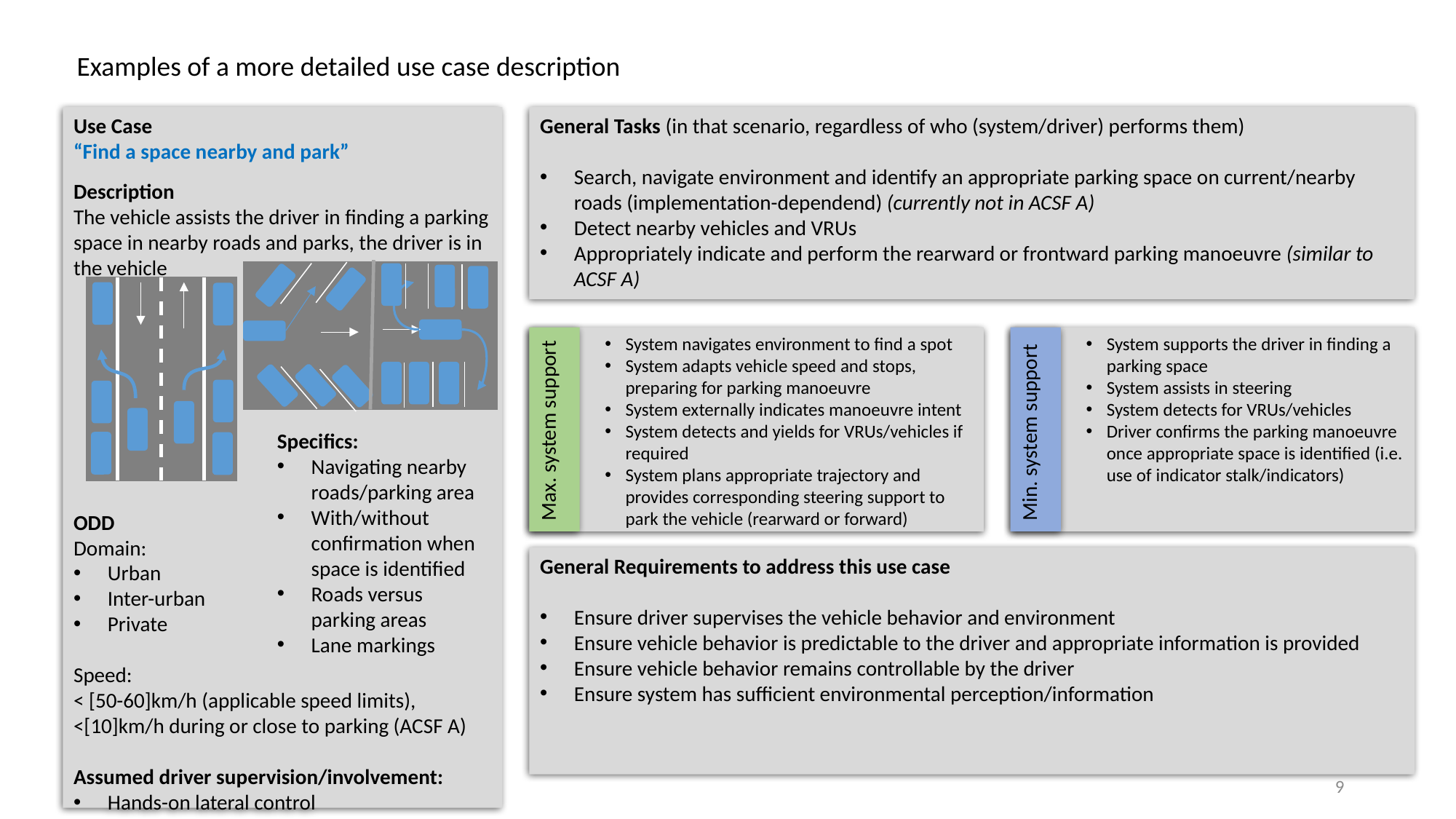

Examples of a more detailed use case description
Use Case
“Find a space nearby and park”

Description
The vehicle assists the driver in finding a parking space in nearby roads and parks, the driver is in the vehicle

ODD
Domain:
Urban
Inter-urban
Private

Speed:
< [50-60]km/h (applicable speed limits), <[10]km/h during or close to parking (ACSF A)

Assumed driver supervision/involvement:
Hands-on lateral control

General Tasks (in that scenario, regardless of who (system/driver) performs them)

Search, navigate environment and identify an appropriate parking space on current/nearby roads (implementation-dependend) (currently not in ACSF A)
Detect nearby vehicles and VRUs
Appropriately indicate and perform the rearward or frontward parking manoeuvre (similar to ACSF A)

Max. system support
Min. system support
System supports the driver in finding a parking space
System assists in steering
System detects for VRUs/vehicles
Driver confirms the parking manoeuvre once appropriate space is identified (i.e. use of indicator stalk/indicators)

System navigates environment to find a spot
System adapts vehicle speed and stops, preparing for parking manoeuvre
System externally indicates manoeuvre intent
System detects and yields for VRUs/vehicles if required
System plans appropriate trajectory and provides corresponding steering support to park the vehicle (rearward or forward)

Specifics:
Navigating nearby roads/parking area
With/without confirmation when space is identified
Roads versus parking areas
Lane markings

General Requirements to address this use case

Ensure driver supervises the vehicle behavior and environment
Ensure vehicle behavior is predictable to the driver and appropriate information is provided
Ensure vehicle behavior remains controllable by the driver
Ensure system has sufficient environmental perception/information

9